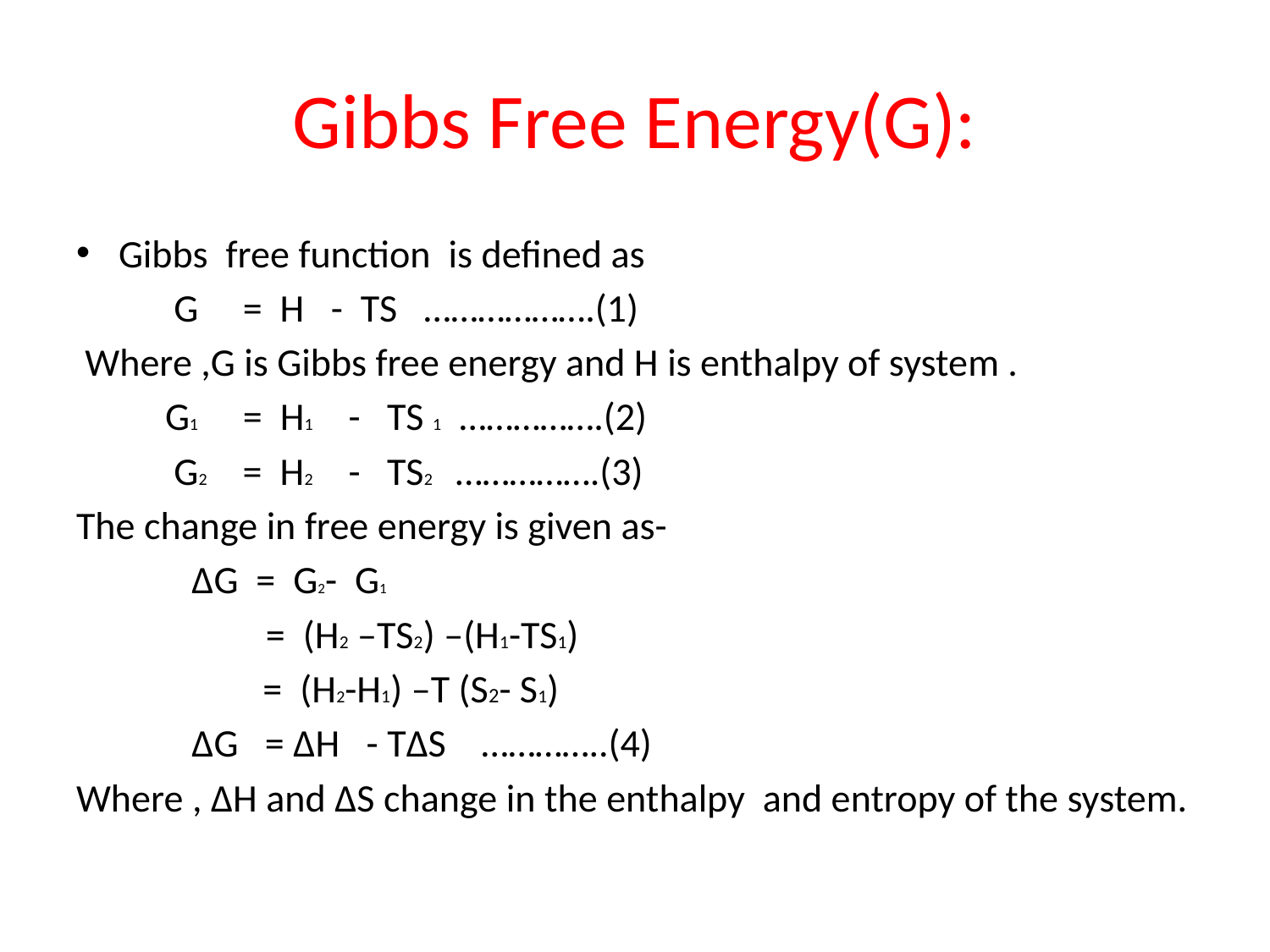

# Gibbs Free Energy(G):
Gibbs  free function  is defined as
           G     =  H   -  TS   ……………….(1)
 Where ,G is Gibbs free energy and H is enthalpy of system .
          G1     =  H1    -   TS 1  …………….(2)
           G2    =  H2    -   TS2      …………….(3)
The change in free energy is given as-
             ΔG  =  G2-  G1
                                                        =  (H2 –TS2) –(H1-TS1)
                     =  (H2-H1) –T (S2- S1)
             ΔG   = ΔH   - TΔS    …………..(4)
Where , ΔH and ΔS change in the enthalpy  and entropy of the system.